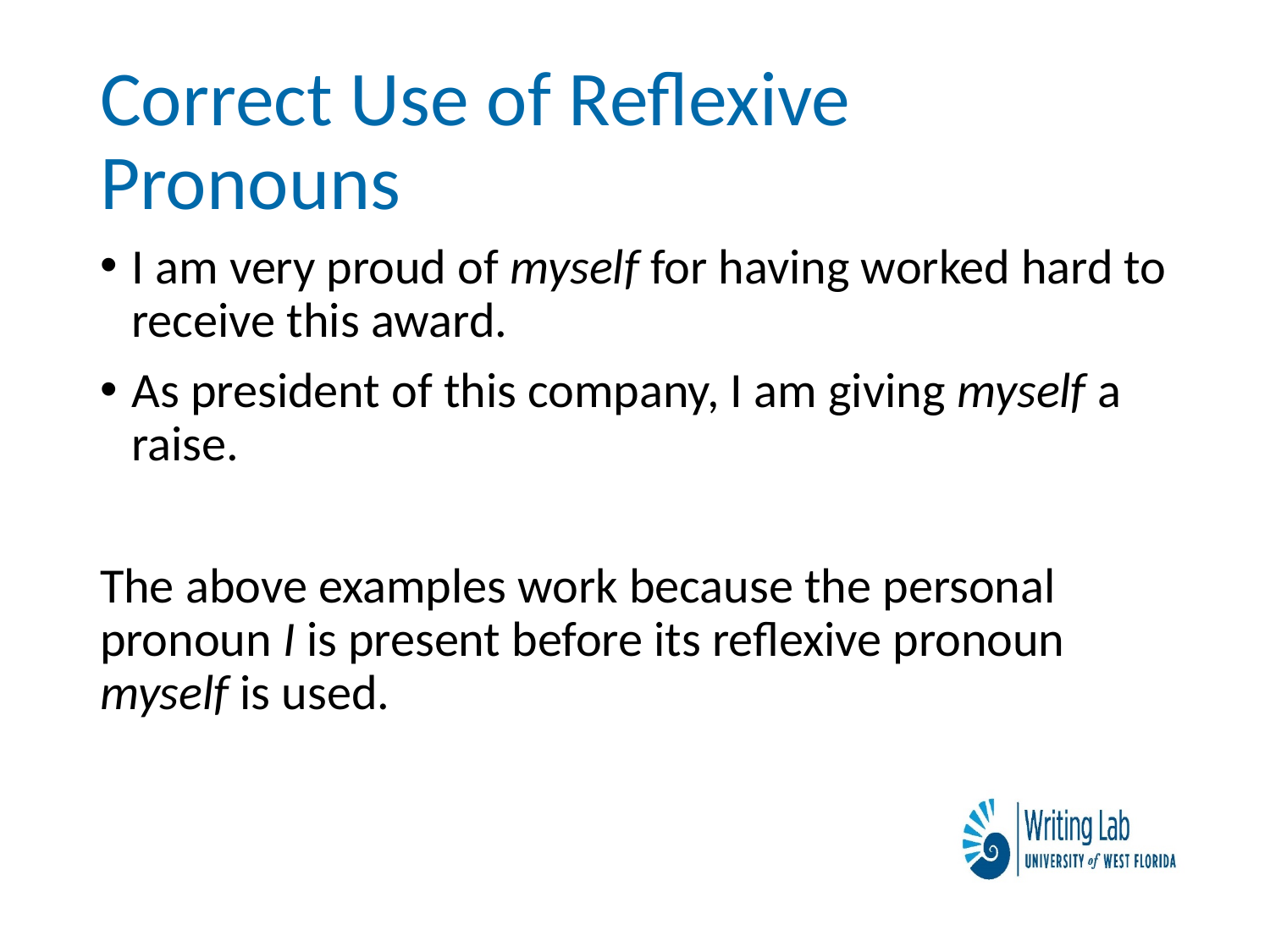

# Correct Use of Reflexive Pronouns
I am very proud of myself for having worked hard to receive this award.
As president of this company, I am giving myself a raise.

The above examples work because the personal pronoun I is present before its reflexive pronoun myself is used.